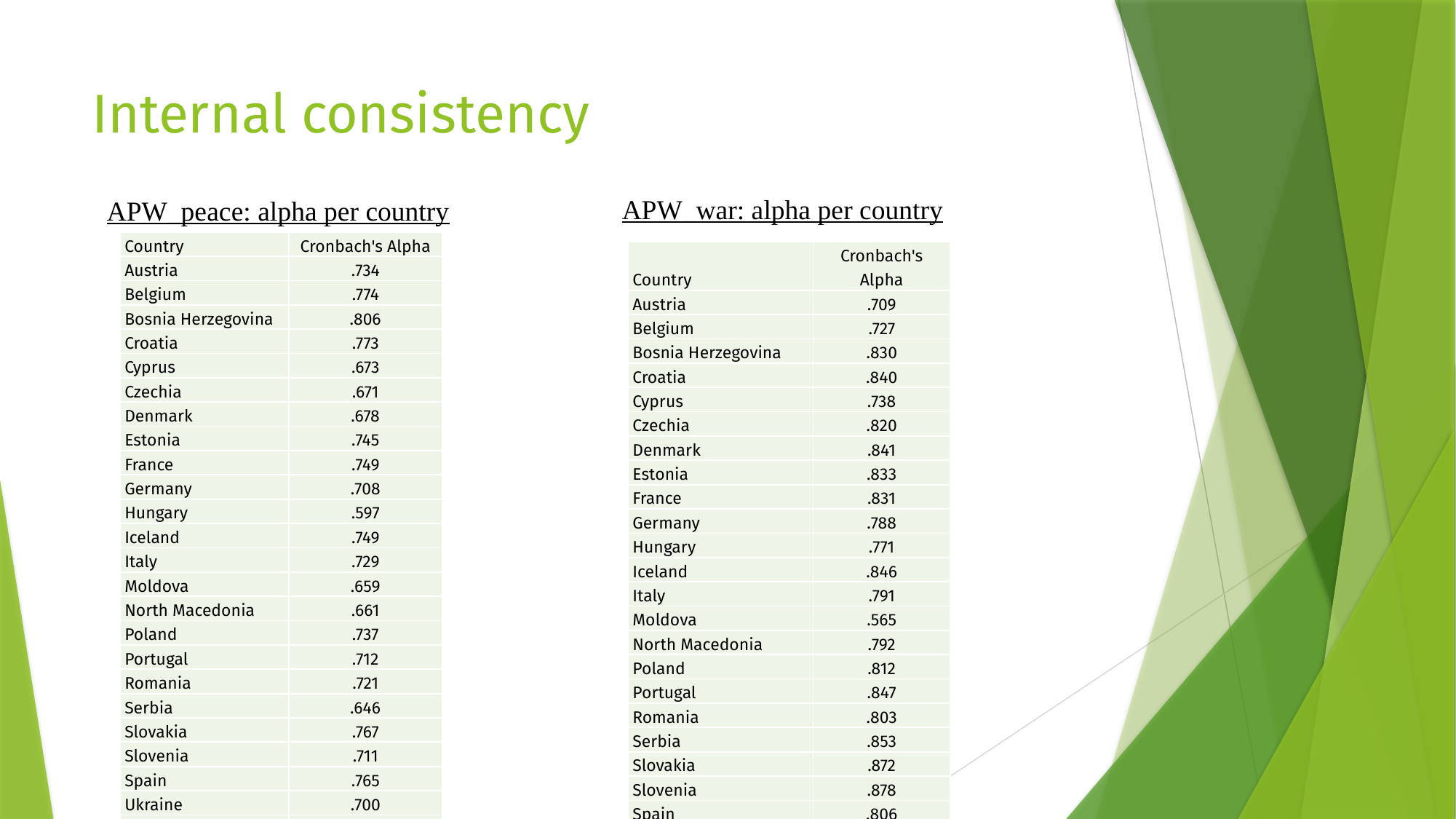

# Internal consistency
APW_war: alpha per country
APW_peace: alpha per country
| Country | Cronbach's Alpha |
| --- | --- |
| Austria | .734 |
| Belgium | .774 |
| Bosnia Herzegovina | .806 |
| Croatia | .773 |
| Cyprus | .673 |
| Czechia | .671 |
| Denmark | .678 |
| Estonia | .745 |
| France | .749 |
| Germany | .708 |
| Hungary | .597 |
| Iceland | .749 |
| Italy | .729 |
| Moldova | .659 |
| North Macedonia | .661 |
| Poland | .737 |
| Portugal | .712 |
| Romania | .721 |
| Serbia | .646 |
| Slovakia | .767 |
| Slovenia | .711 |
| Spain | .765 |
| Ukraine | .700 |
| United Kingdom | .756 |
| Country | Cronbach's Alpha |
| --- | --- |
| Austria | .709 |
| Belgium | .727 |
| Bosnia Herzegovina | .830 |
| Croatia | .840 |
| Cyprus | .738 |
| Czechia | .820 |
| Denmark | .841 |
| Estonia | .833 |
| France | .831 |
| Germany | .788 |
| Hungary | .771 |
| Iceland | .846 |
| Italy | .791 |
| Moldova | .565 |
| North Macedonia | .792 |
| Poland | .812 |
| Portugal | .847 |
| Romania | .803 |
| Serbia | .853 |
| Slovakia | .872 |
| Slovenia | .878 |
| Spain | .806 |
| Ukraine | .725 |
| United Kingdom | .825 |